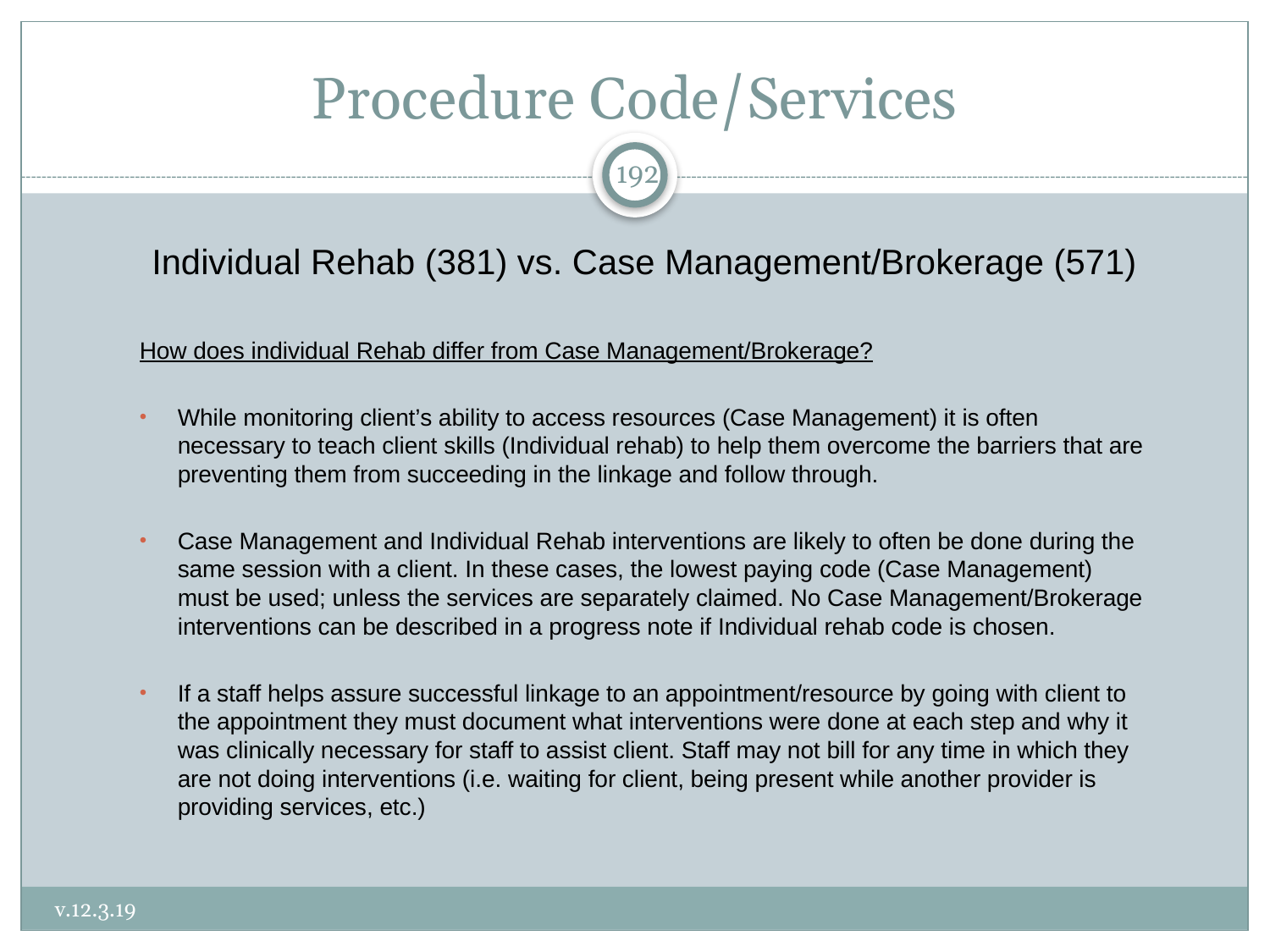

# Procedure Code/Services
192
Individual Rehab (381) vs. Case Management/Brokerage (571)

How does individual Rehab differ from Case Management/Brokerage?

While monitoring client’s ability to access resources (Case Management) it is often necessary to teach client skills (Individual rehab) to help them overcome the barriers that are preventing them from succeeding in the linkage and follow through.

Case Management and Individual Rehab interventions are likely to often be done during the same session with a client. In these cases, the lowest paying code (Case Management) must be used; unless the services are separately claimed. No Case Management/Brokerage interventions can be described in a progress note if Individual rehab code is chosen.

If a staff helps assure successful linkage to an appointment/resource by going with client to the appointment they must document what interventions were done at each step and why it was clinically necessary for staff to assist client. Staff may not bill for any time in which they are not doing interventions (i.e. waiting for client, being present while another provider is providing services, etc.)
v.12.3.19